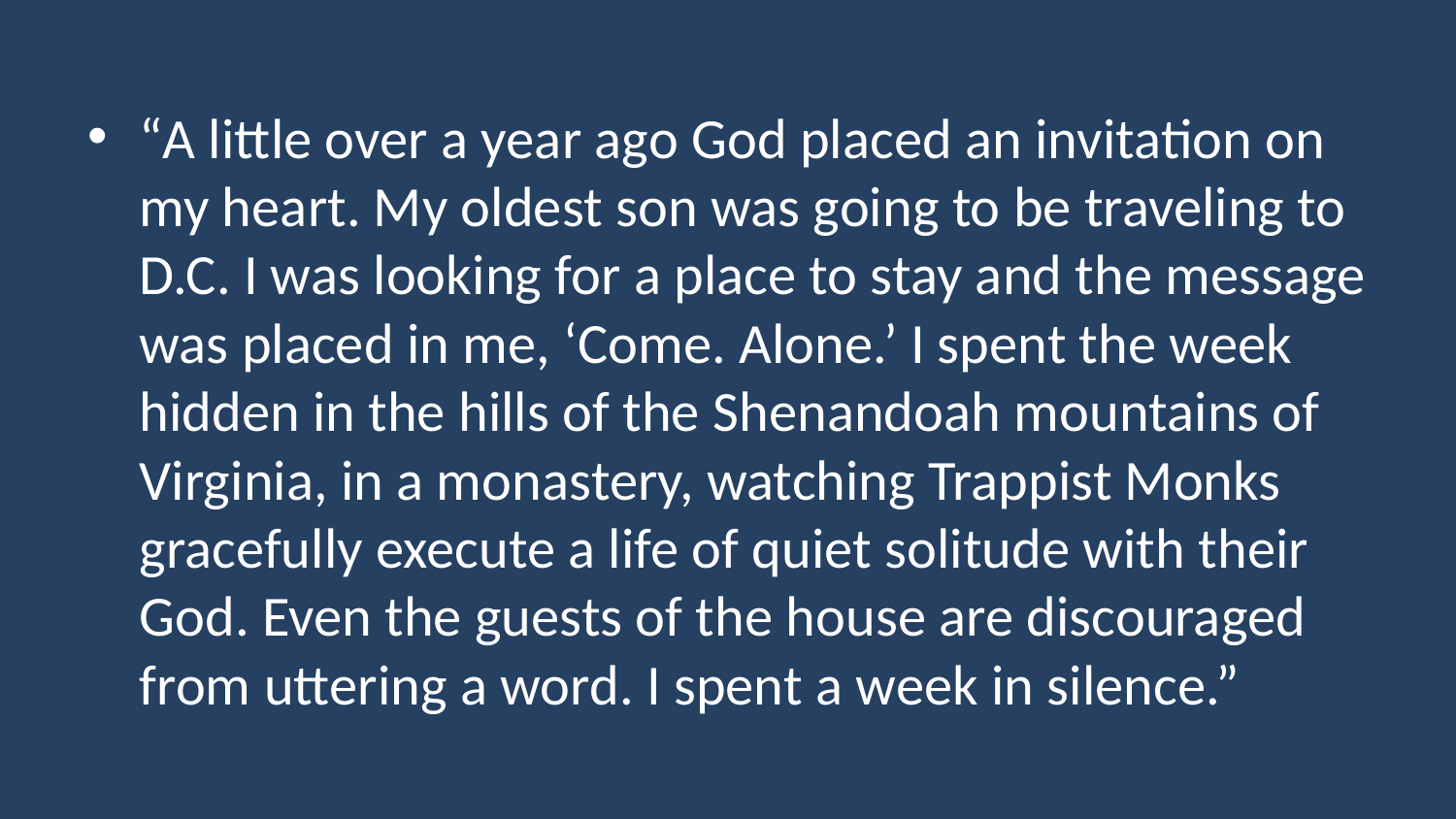

#
“A little over a year ago God placed an invitation on my heart. My oldest son was going to be traveling to D.C. I was looking for a place to stay and the message was placed in me, ‘Come. Alone.’ I spent the week hidden in the hills of the Shenandoah mountains of Virginia, in a monastery, watching Trappist Monks gracefully execute a life of quiet solitude with their God. Even the guests of the house are discouraged from uttering a word. I spent a week in silence.”